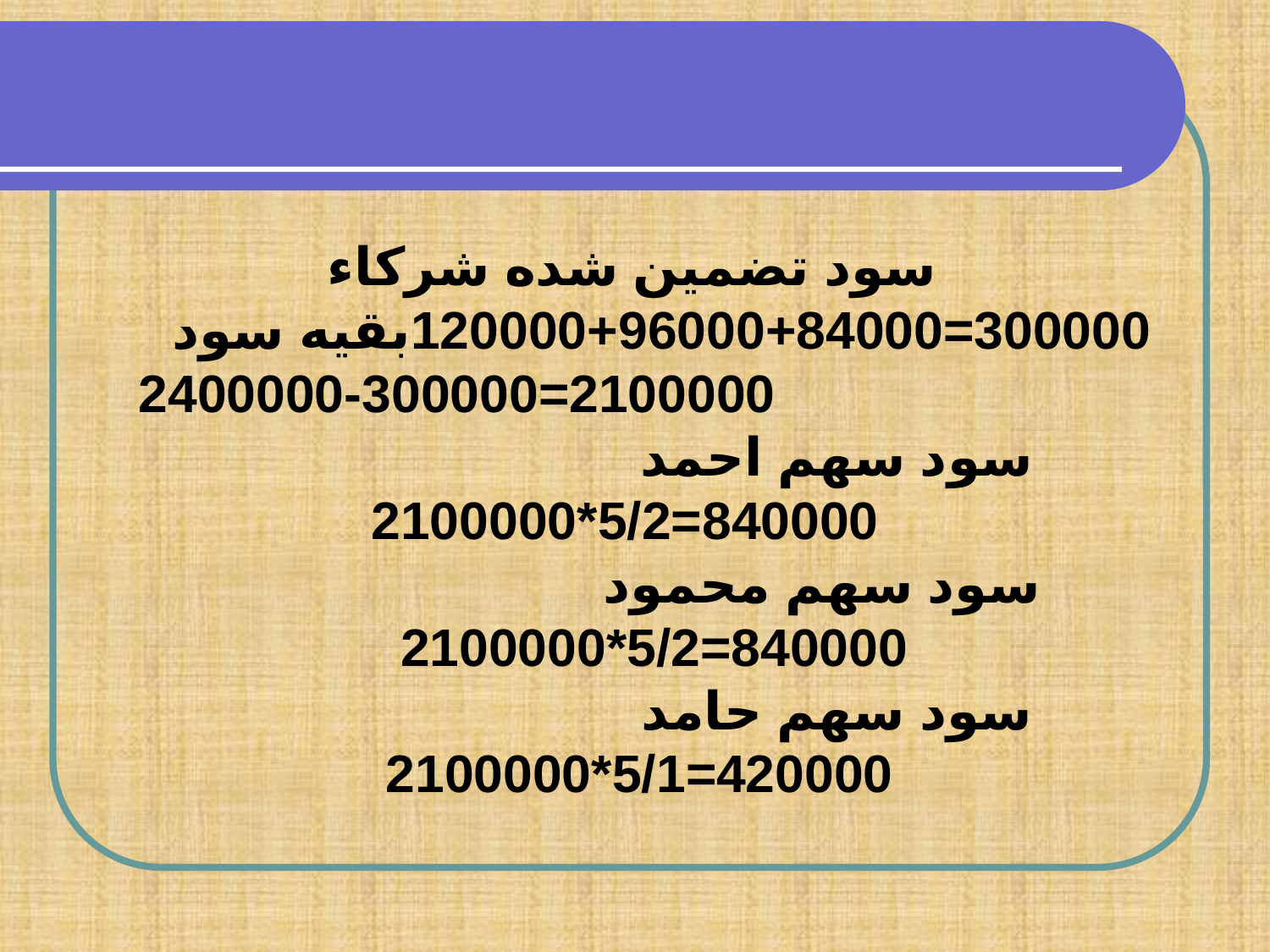

سود تضمين شده شركاء  300000=84000+96000+120000بقيه سود                             2100000=300000-2400000
سود سهم احمد                              840000=5/2*2100000
سود سهم محمود                            840000=5/2*2100000
سود سهم حامد                              420000=5/1*2100000